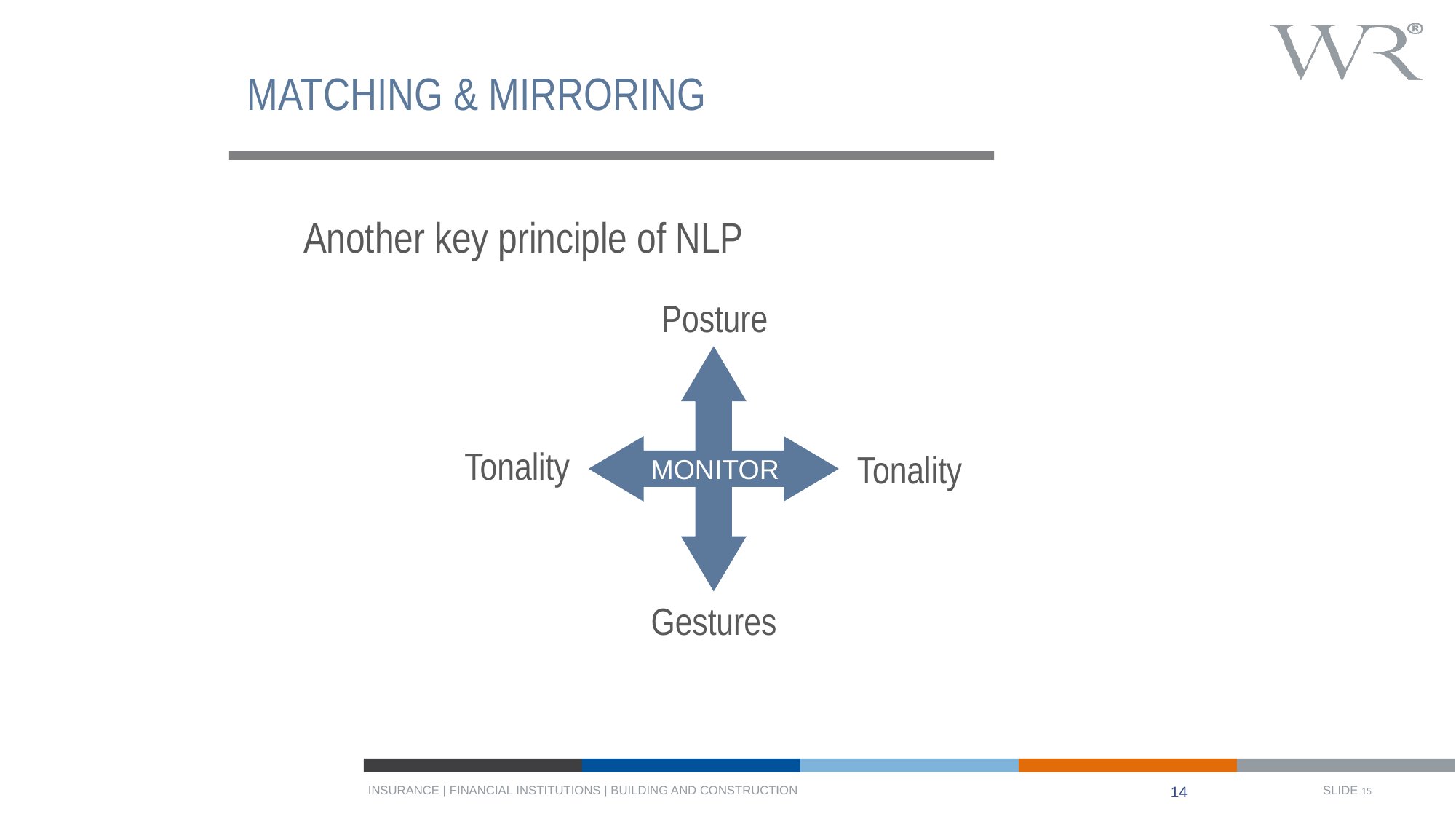

# MATCHING & MIRRORING

Another key principle of NLP

Posture

Tonality
Tonality
MONITOR

Gestures
14